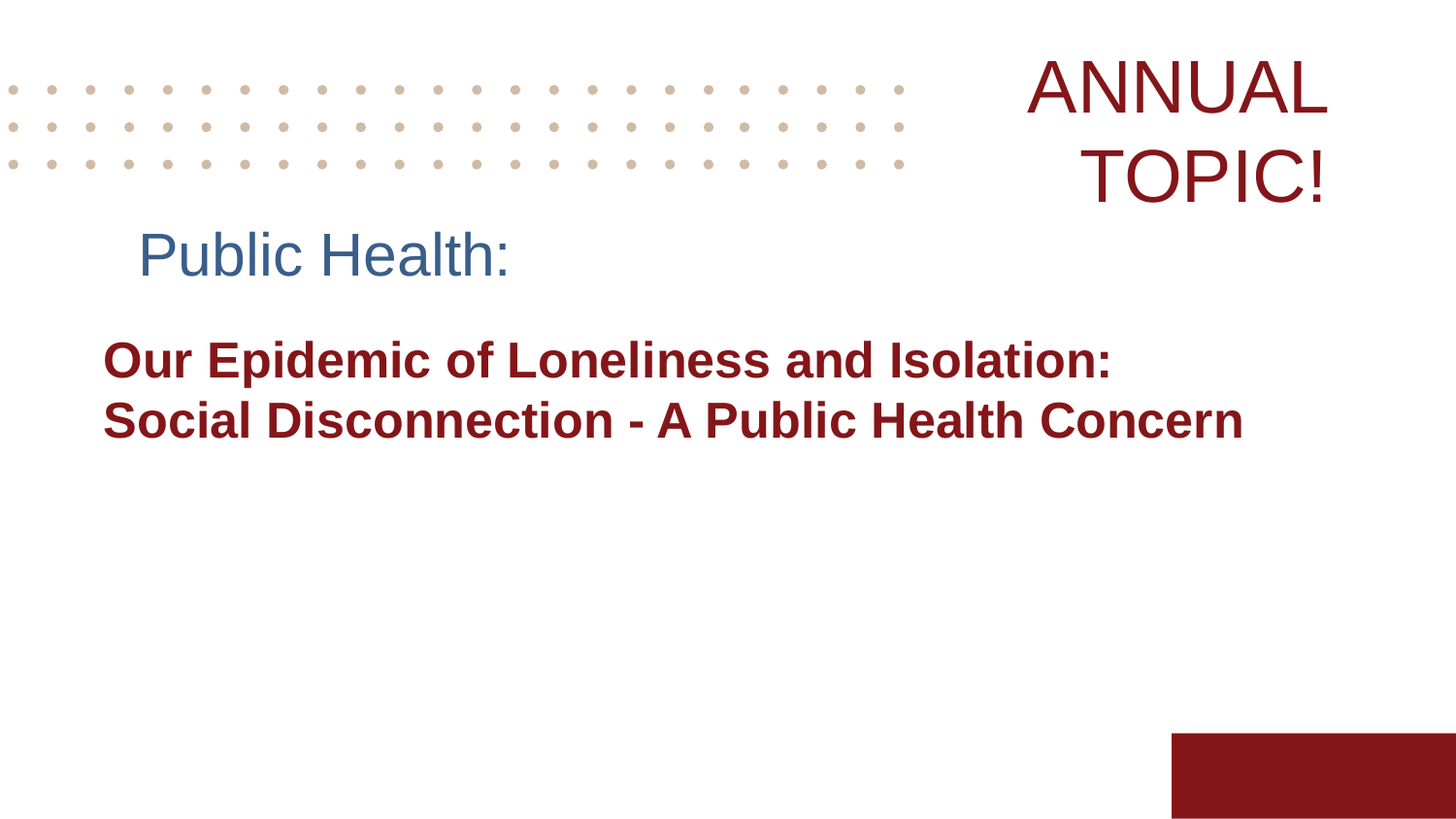

ANNUAL TOPIC!
# Public Health:
Our Epidemic of Loneliness and Isolation:
Social Disconnection - A Public Health Concern